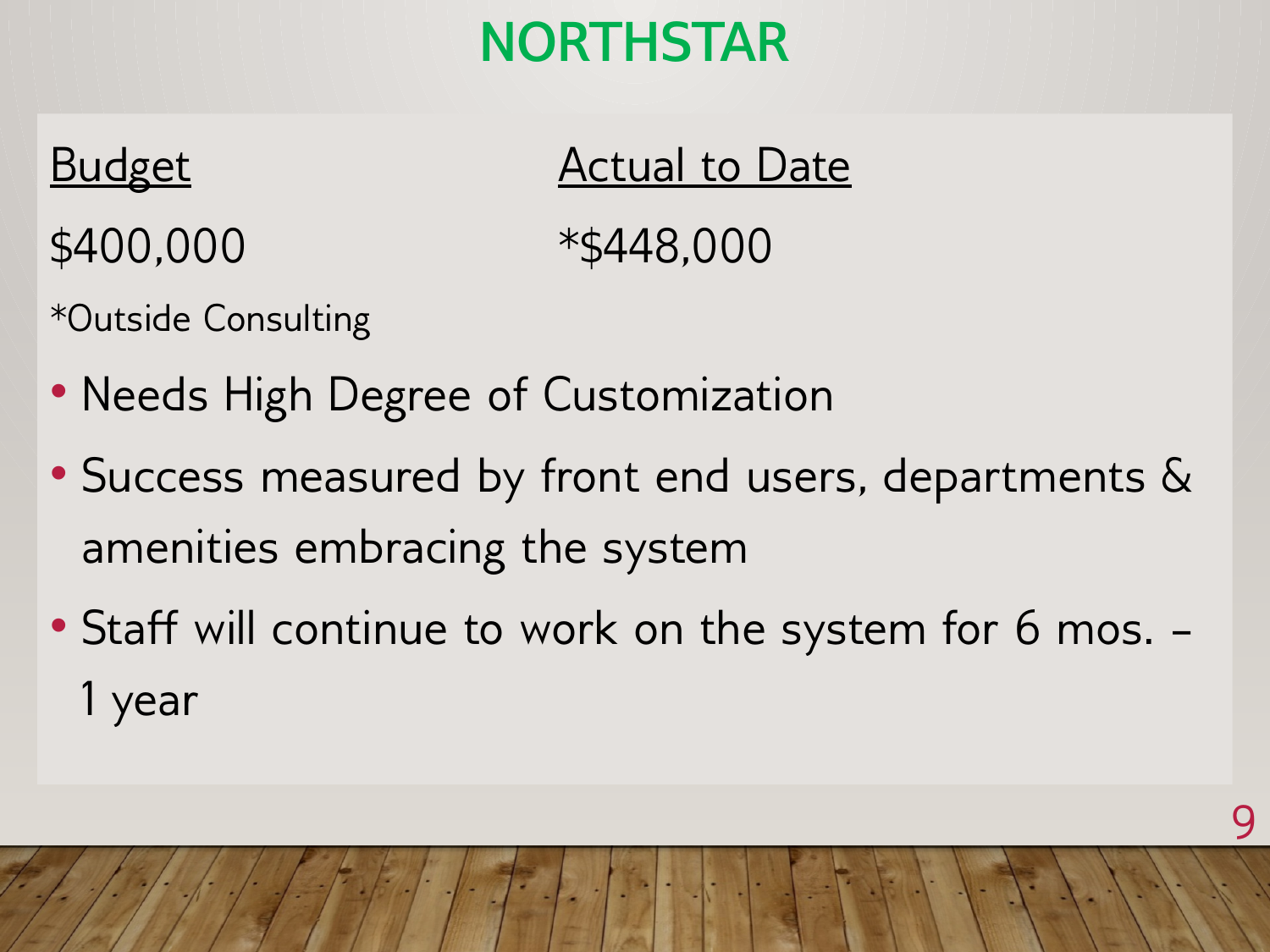

northstar
Budget			Actual to Date
$400,000			*$448,000
*Outside Consulting
Needs High Degree of Customization
Success measured by front end users, departments & amenities embracing the system
Staff will continue to work on the system for 6 mos. – 1 year
9